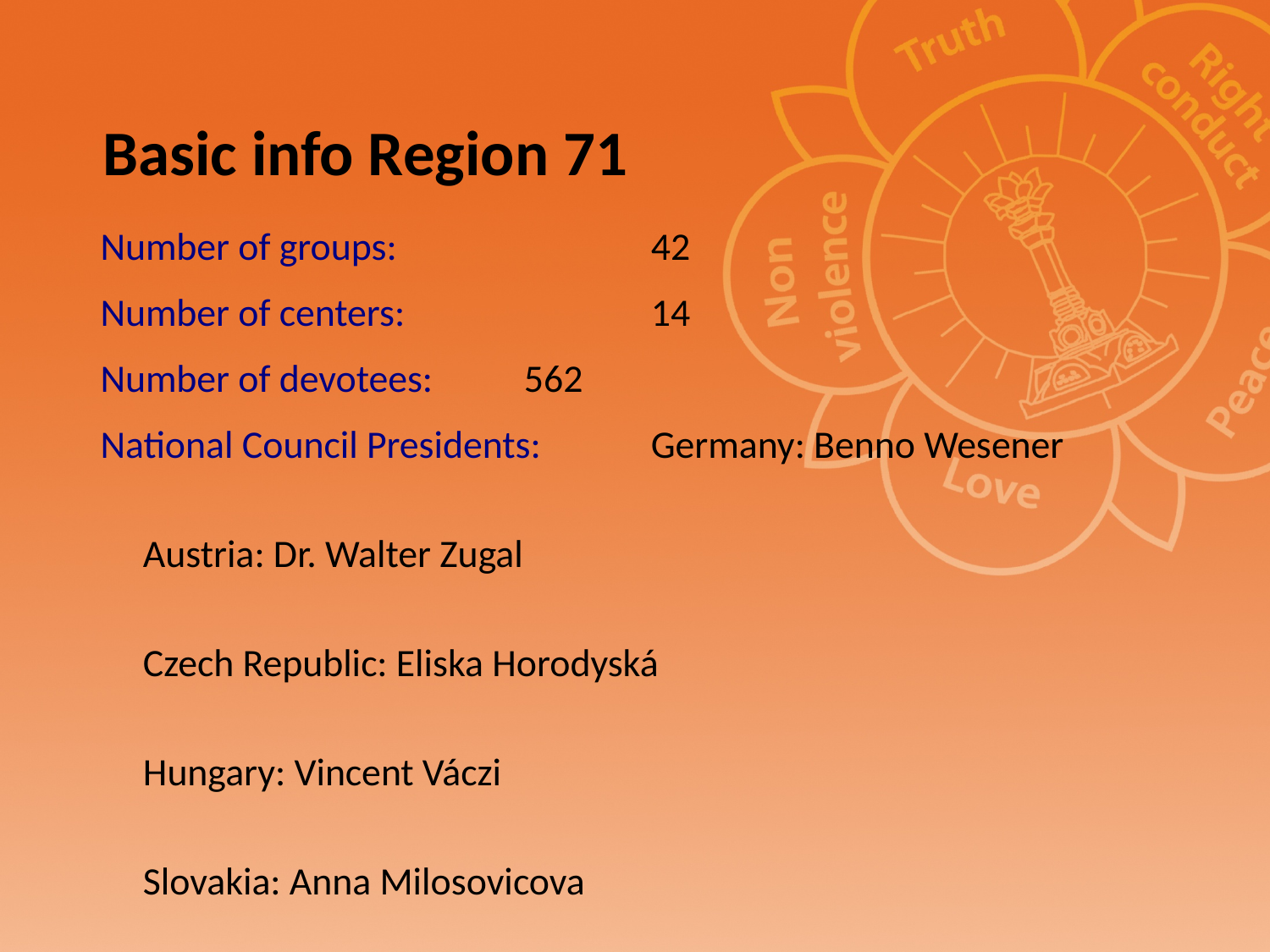

Basic info Region 71
Number of groups: 		42
Number of centers: 		14
Number of devotees: 	562
National Council Presidents: 	Germany: Benno Wesener
									Austria: Dr. Walter Zugal
									Czech Republic: Eliska Horodyská
									Hungary: Vincent Váczi
									Slovakia: Anna Milosovicova